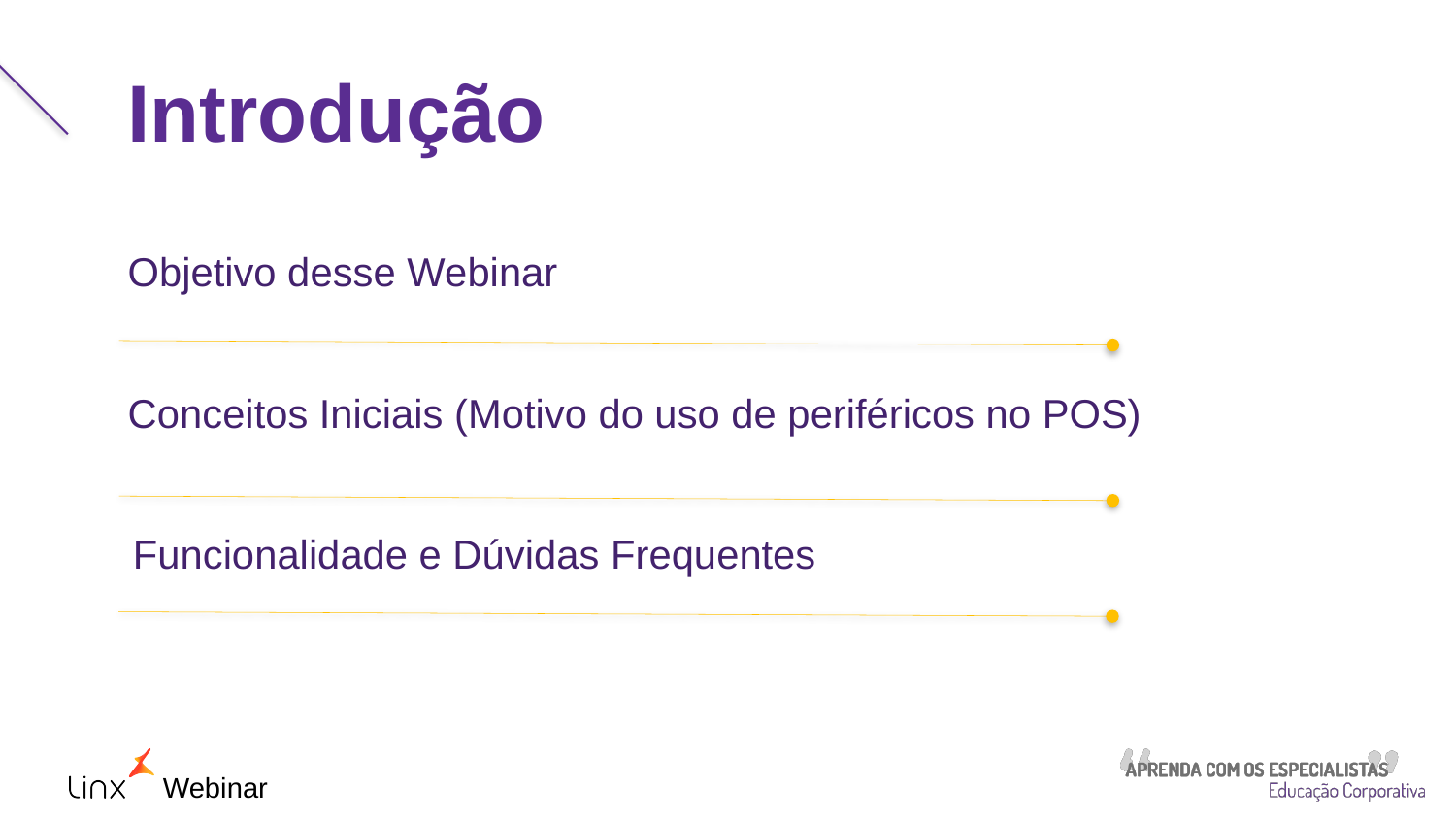

Introdução
Objetivo desse Webinar

Conceitos Iniciais (Motivo do uso de periféricos no POS)

Funcionalidade e Dúvidas Frequentes